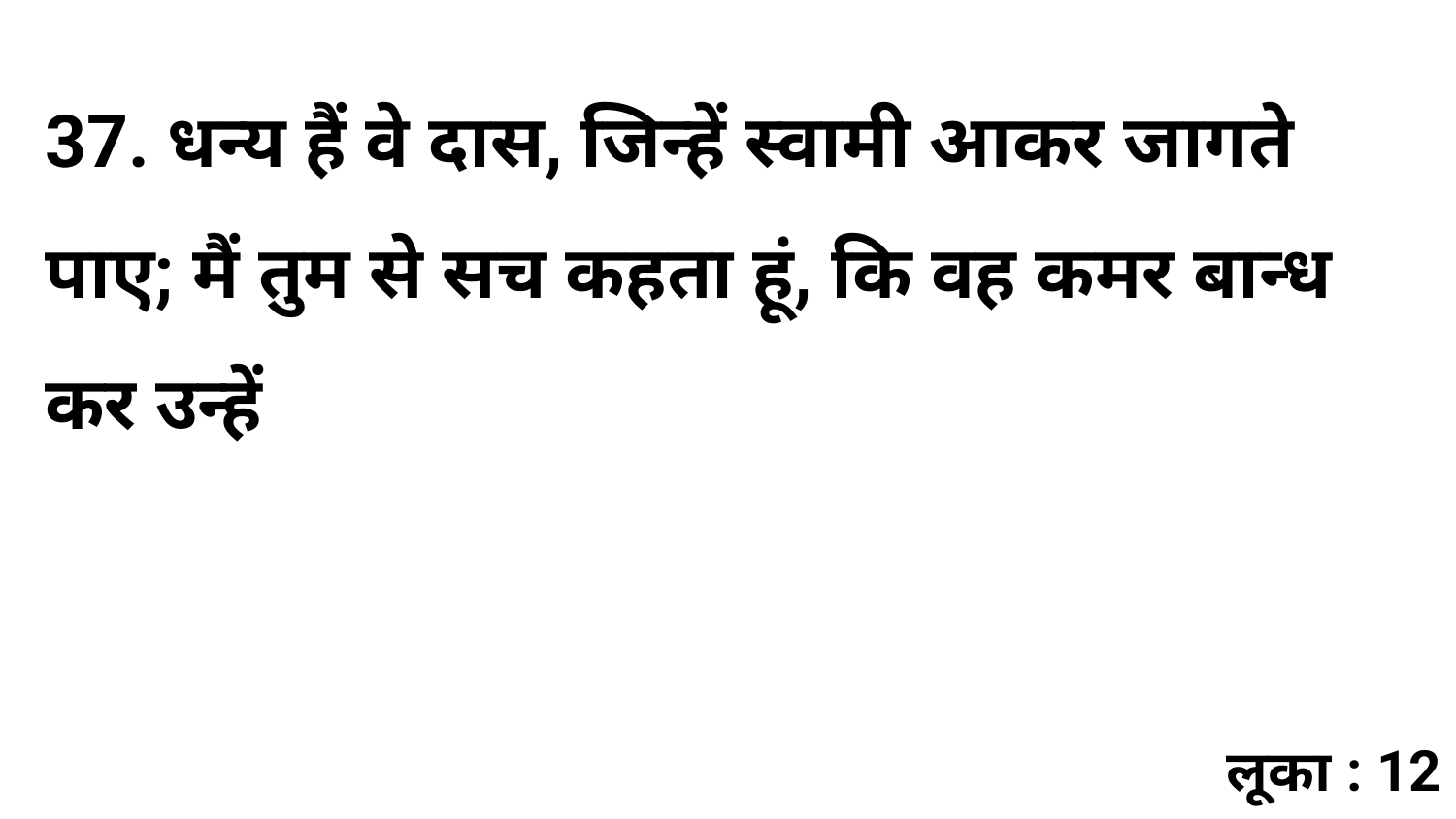

37. धन्य हैं वे दास, जिन्हें स्वामी आकर जागते पाए; मैं तुम से सच कहता हूं, कि वह कमर बान्ध कर उन्हें
लूका : 12